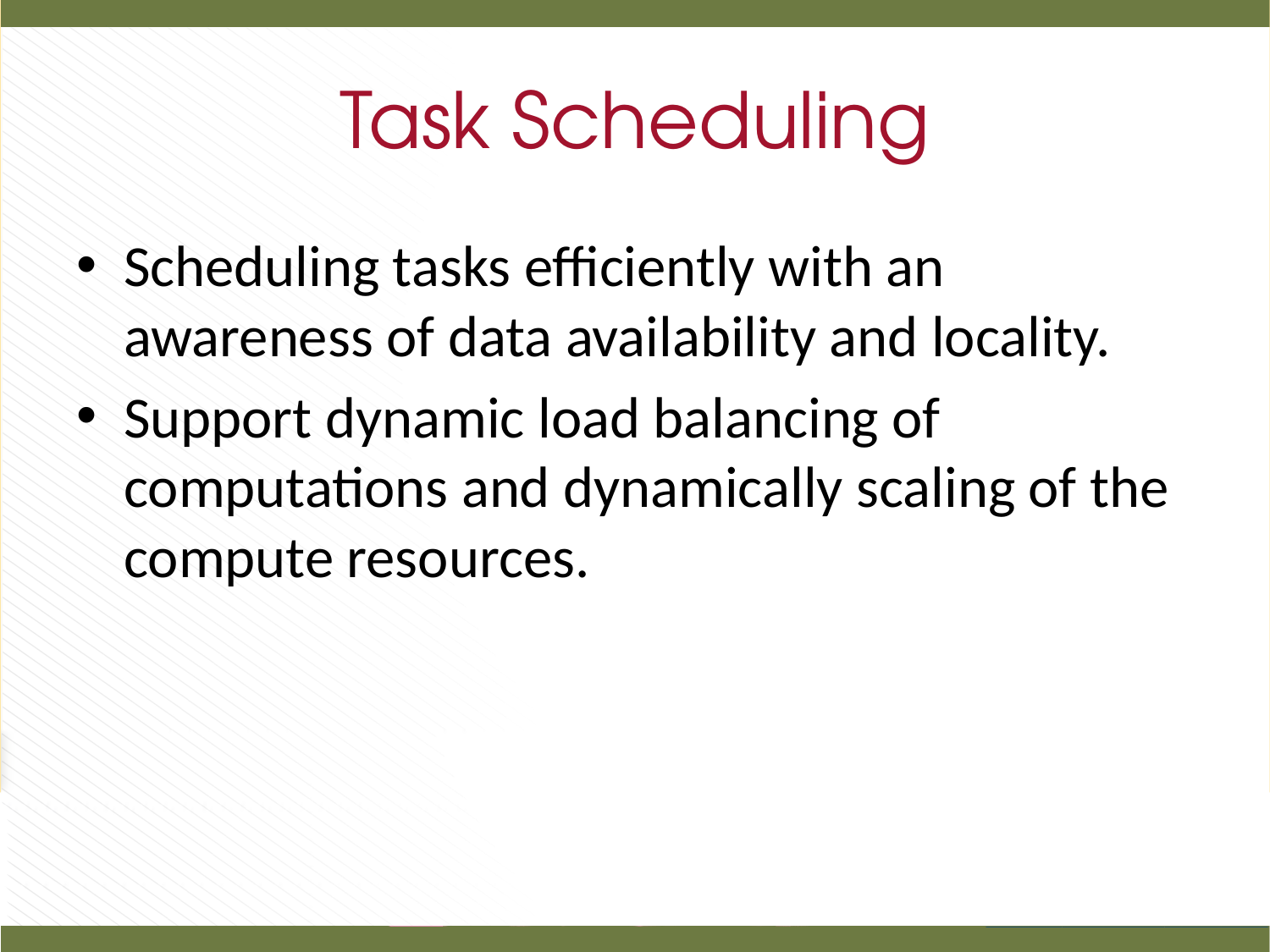

# Task Scheduling
Scheduling tasks efficiently with an awareness of data availability and locality.
Support dynamic load balancing of computations and dynamically scaling of the compute resources.